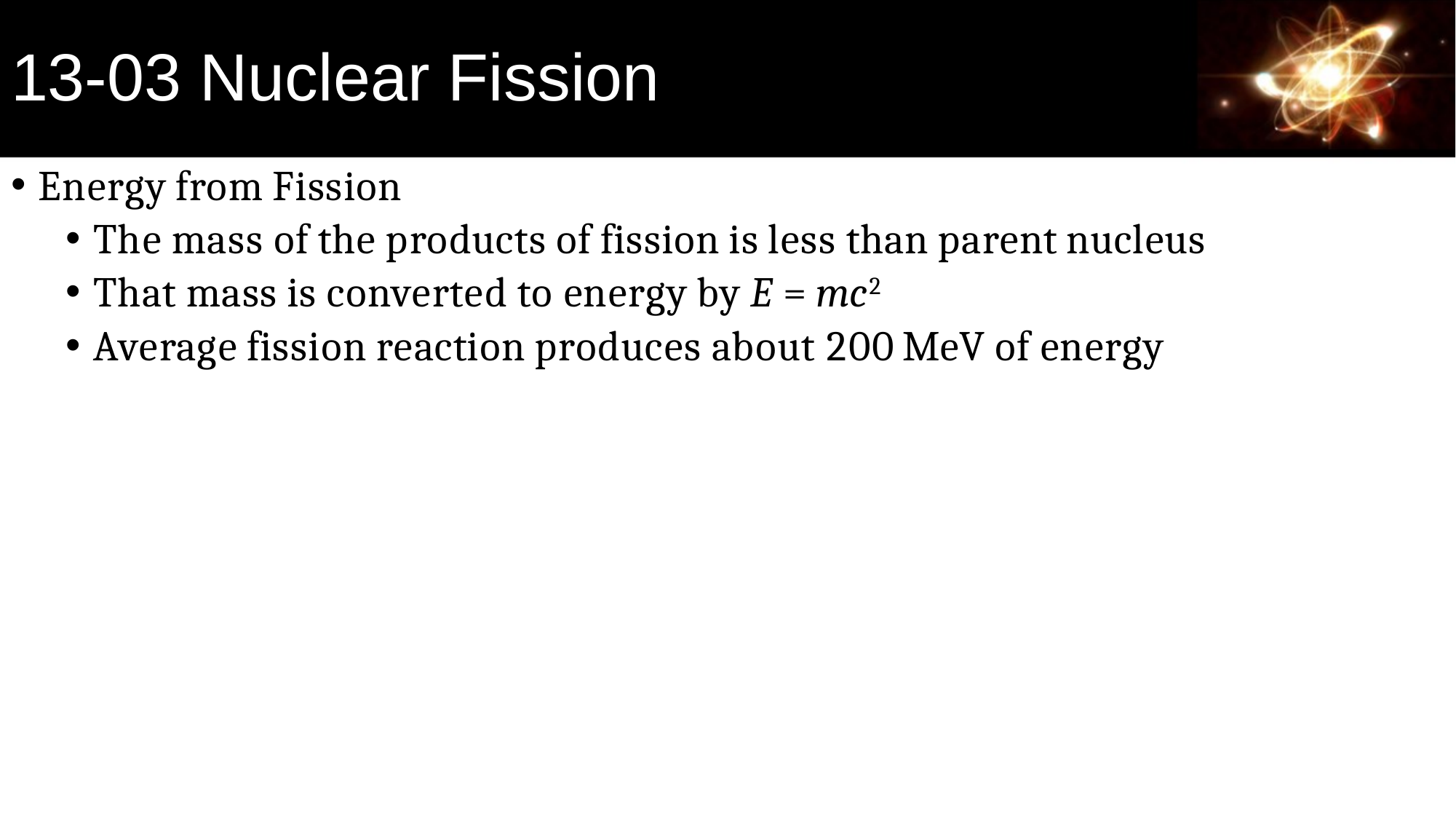

# 13-03 Nuclear Fission
Energy from Fission
The mass of the products of fission is less than parent nucleus
That mass is converted to energy by E = mc2
Average fission reaction produces about 200 MeV of energy